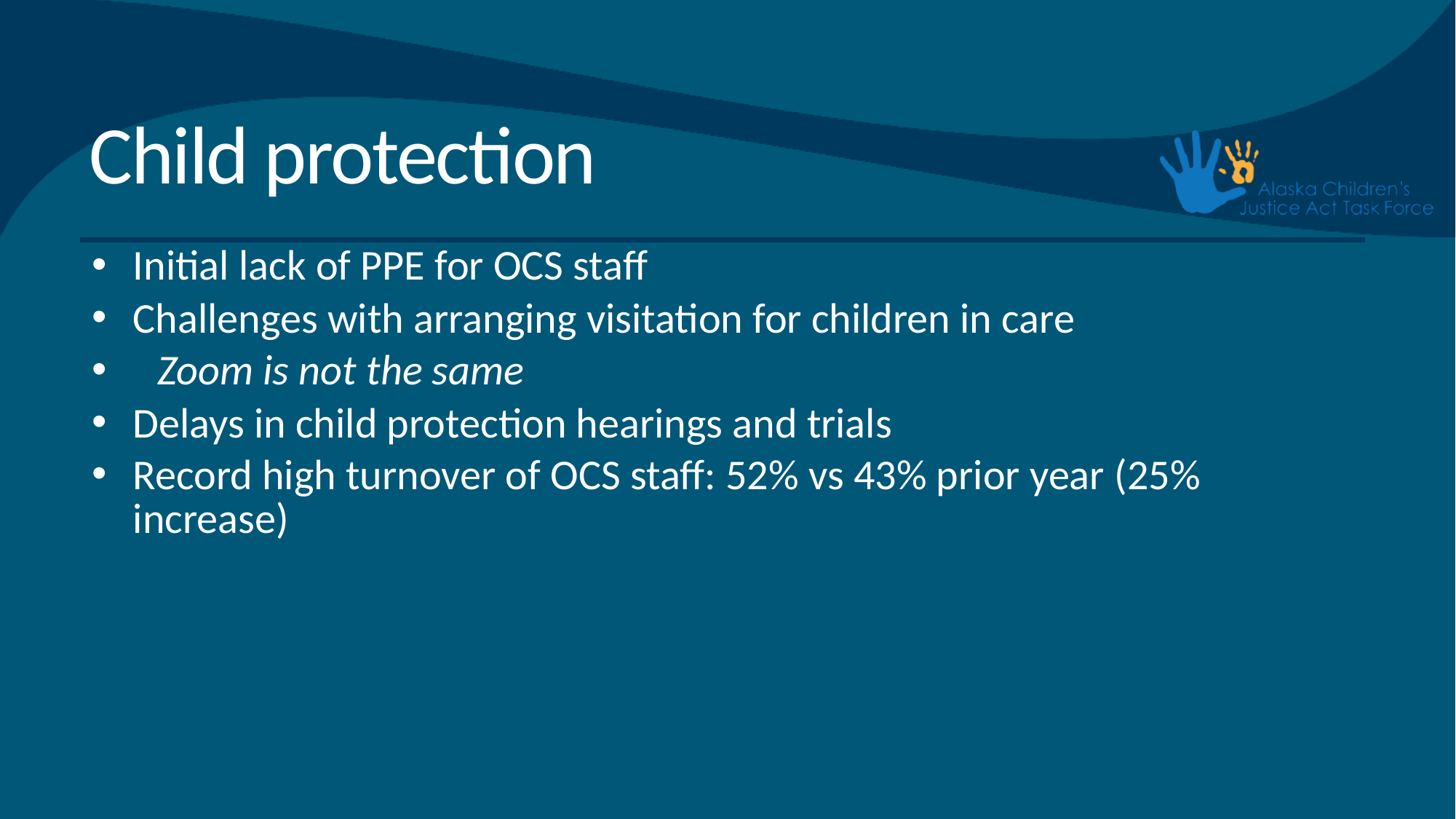

# Child protection
Initial lack of PPE for OCS staff
Challenges with arranging visitation for children in care
Zoom is not the same
Delays in child protection hearings and trials
Record high turnover of OCS staff: 52% vs 43% prior year (25% increase)